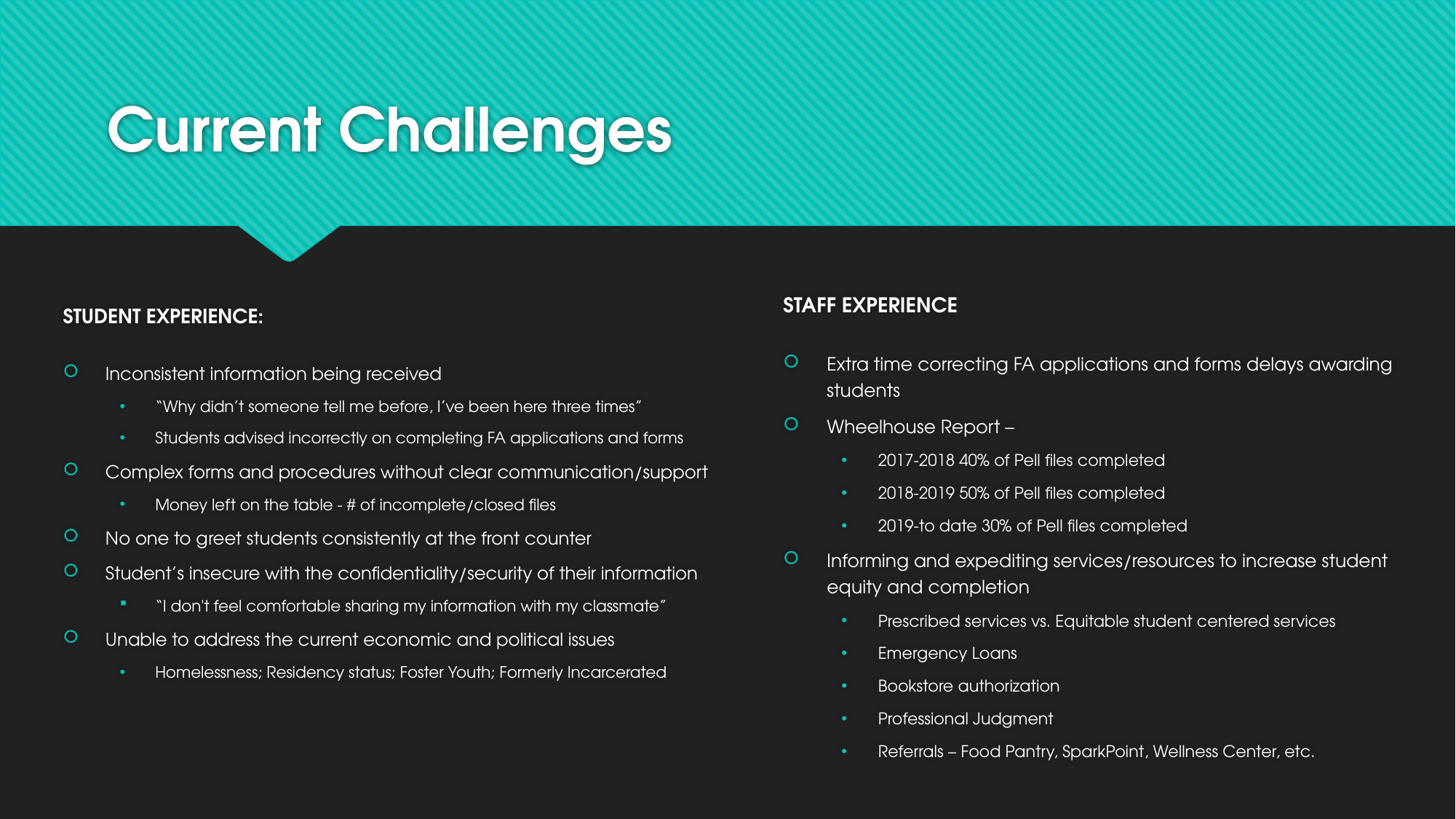

# Current Challenges
STUDENT EXPERIENCE:
Inconsistent information being received
“Why didn’t someone tell me before, I’ve been here three times”
Students advised incorrectly on completing FA applications and forms
Complex forms and procedures without clear communication/support
Money left on the table - # of incomplete/closed files
No one to greet students consistently at the front counter
Student’s insecure with the confidentiality/security of their information
“I don't feel comfortable sharing my information with my classmate”
Unable to address the current economic and political issues
Homelessness; Residency status; Foster Youth; Formerly Incarcerated
STAFF EXPERIENCE
Extra time correcting FA applications and forms delays awarding students
Wheelhouse Report –
2017-2018 40% of Pell files completed
2018-2019 50% of Pell files completed
2019-to date 30% of Pell files completed
Informing and expediting services/resources to increase student equity and completion
Prescribed services vs. Equitable student centered services
Emergency Loans
Bookstore authorization
Professional Judgment
Referrals – Food Pantry, SparkPoint, Wellness Center, etc.